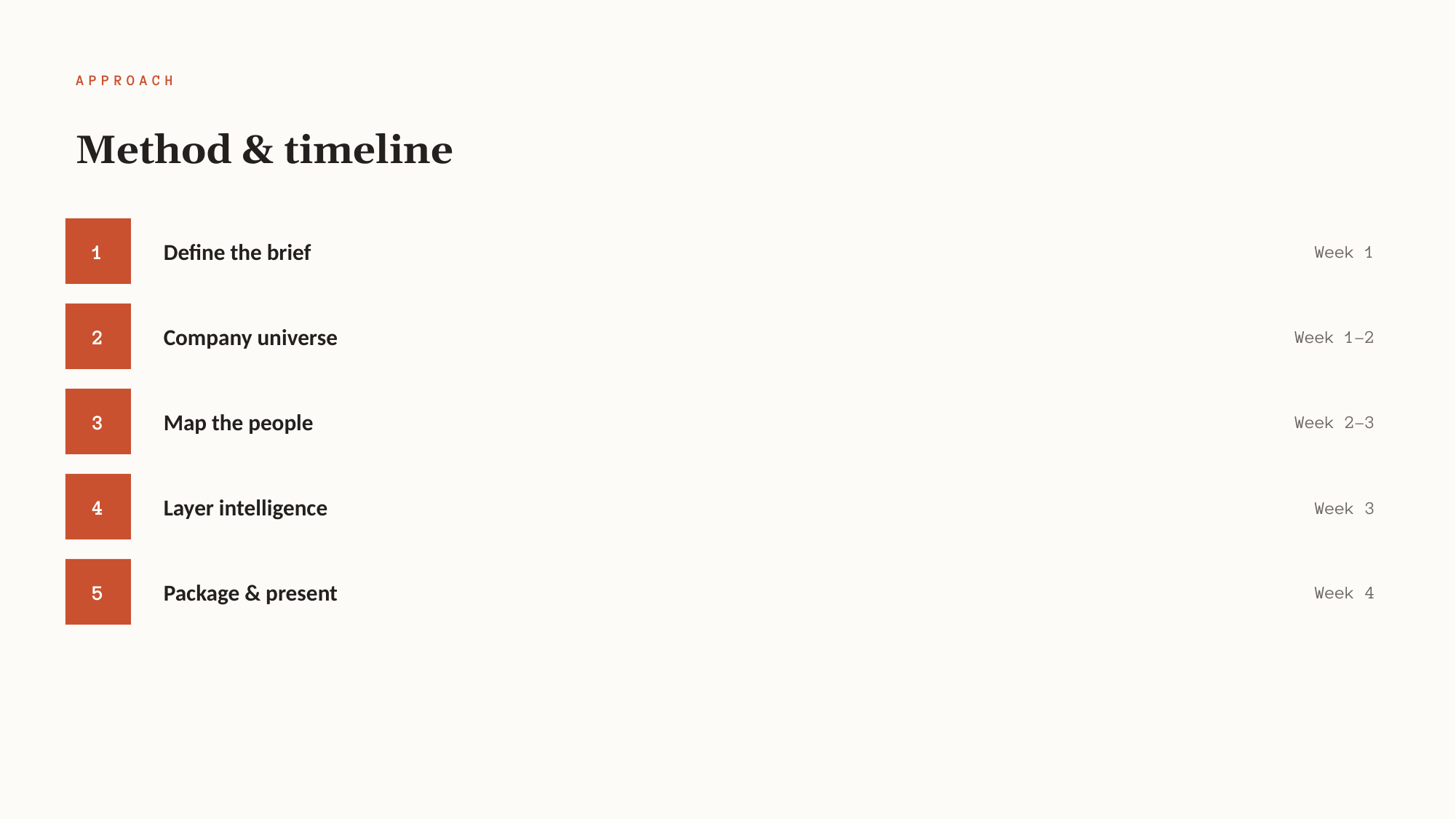

APPROACH
Method & timeline
1
Define the brief
Week 1
2
Company universe
Week 1–2
3
Map the people
Week 2–3
4
Layer intelligence
Week 3
5
Package & present
Week 4